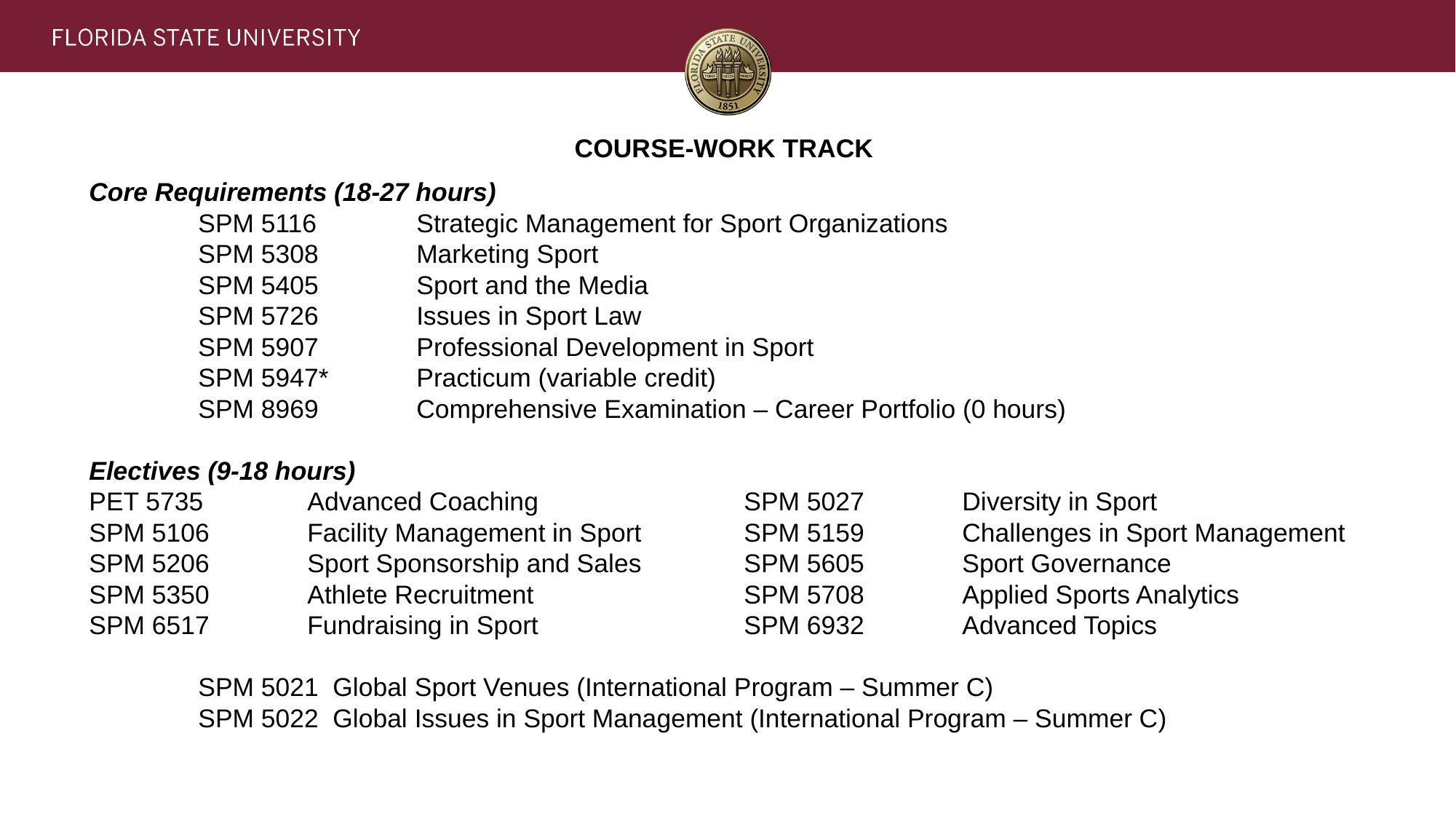

COURSE-WORK TRACK

Core Requirements (18-27 hours)
	SPM 5116 	Strategic Management for Sport Organizations
	SPM 5308 	Marketing Sport
	SPM 5405 	Sport and the Media
	SPM 5726 	Issues in Sport Law
	SPM 5907 	Professional Development in Sport
	SPM 5947* 	Practicum (variable credit)
	SPM 8969 	Comprehensive Examination – Career Portfolio (0 hours)

Electives (9-18 hours)
PET 5735 	Advanced Coaching 		SPM 5027 	Diversity in Sport
SPM 5106 	Facility Management in Sport 	SPM 5159 	Challenges in Sport Management
SPM 5206 	Sport Sponsorship and Sales 	SPM 5605 	Sport Governance
SPM 5350 	Athlete Recruitment		SPM 5708 	Applied Sports Analytics
SPM 6517 	Fundraising in Sport  		SPM 6932	Advanced Topics

	SPM 5021  Global Sport Venues (International Program – Summer C)
	SPM 5022  Global Issues in Sport Management (International Program – Summer C)